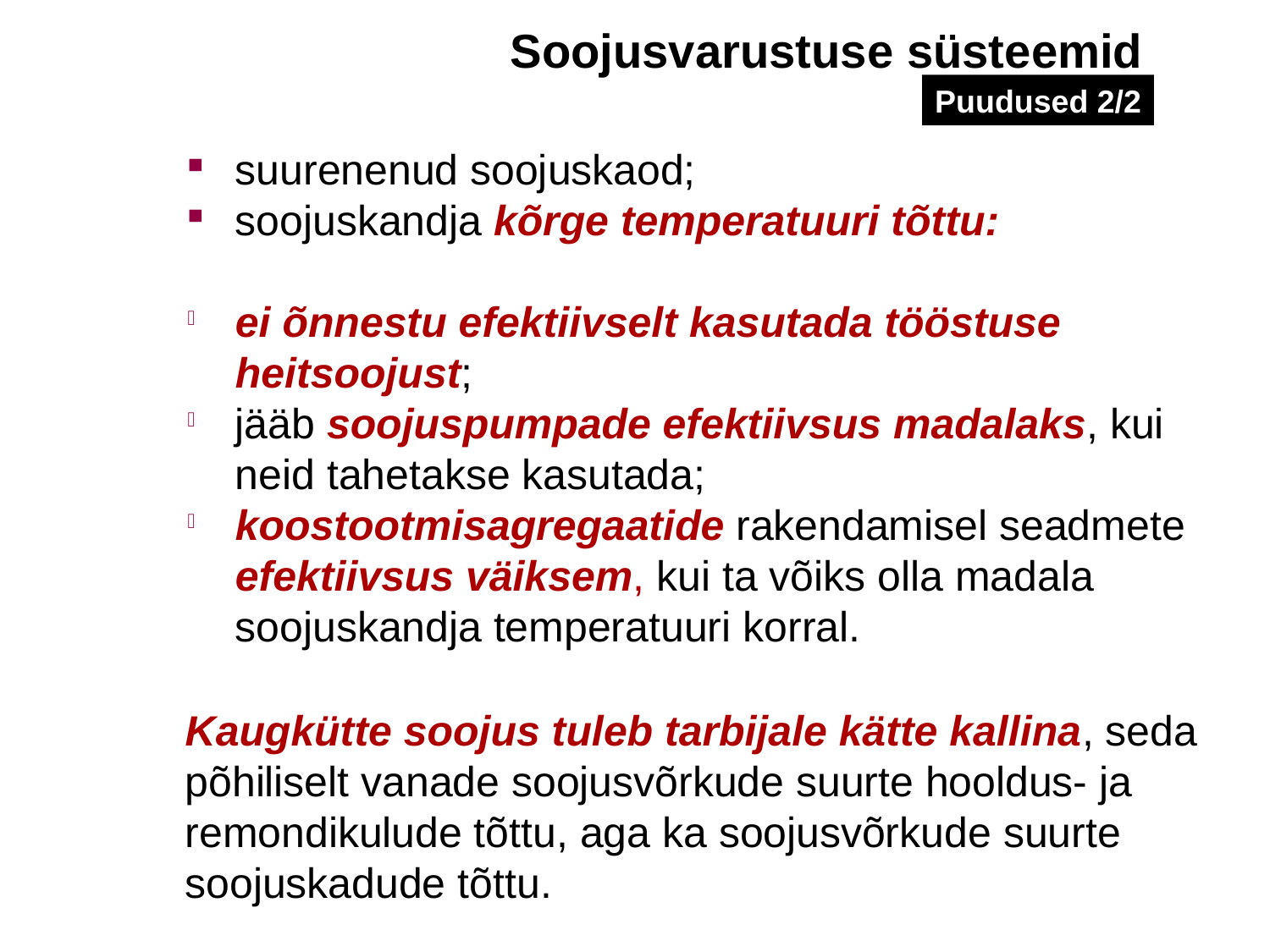

Soojusvarustuse süsteemid
Puudused 2/2
suurenenud soojuskaod;
soojuskandja kõrge temperatuuri tõttu:

ei õnnestu efektiivselt kasutada tööstuse heitsoojust;
jääb soojuspumpade efektiivsus madalaks, kui neid tahetakse kasutada;
koostootmisagregaatide rakendamisel seadmete efektiivsus väiksem, kui ta võiks olla madala soojuskandja temperatuuri korral.

	Kaugkütte soojus tuleb tarbijale kätte kallina, seda põhiliselt vanade soojusvõrkude suurte hooldus- ja remondikulude tõttu, aga ka soojusvõrkude suurte soojuskadude tõttu.